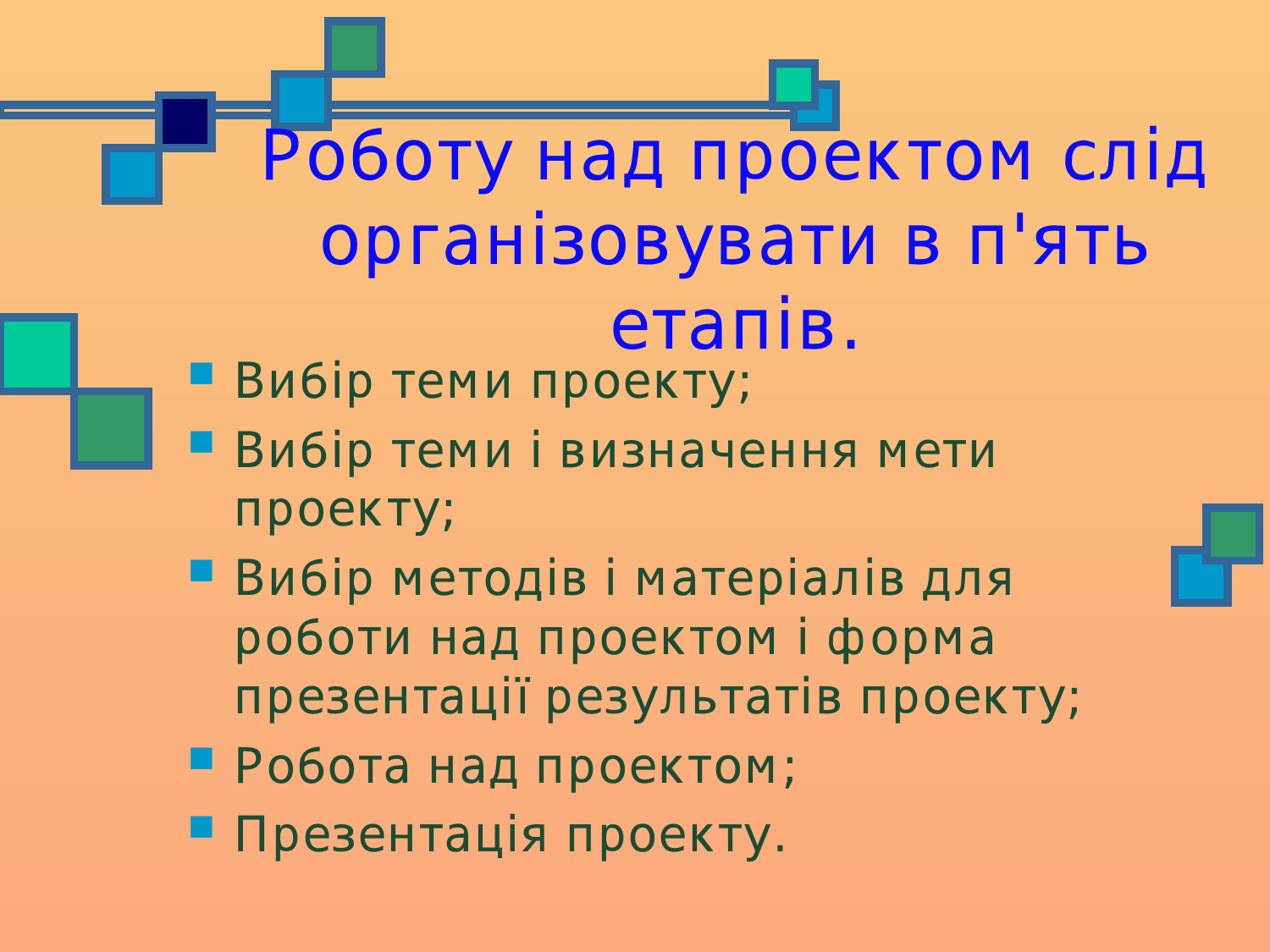

# Роботу над проектом слід організовувати в п'ять етапів.
Вибір теми проекту;
Вибір теми і визначення мети проекту;
Вибір методів і матеріалів для роботи над проектом і форма презентації результатів проекту;
Робота над проектом;
Презентація проекту.